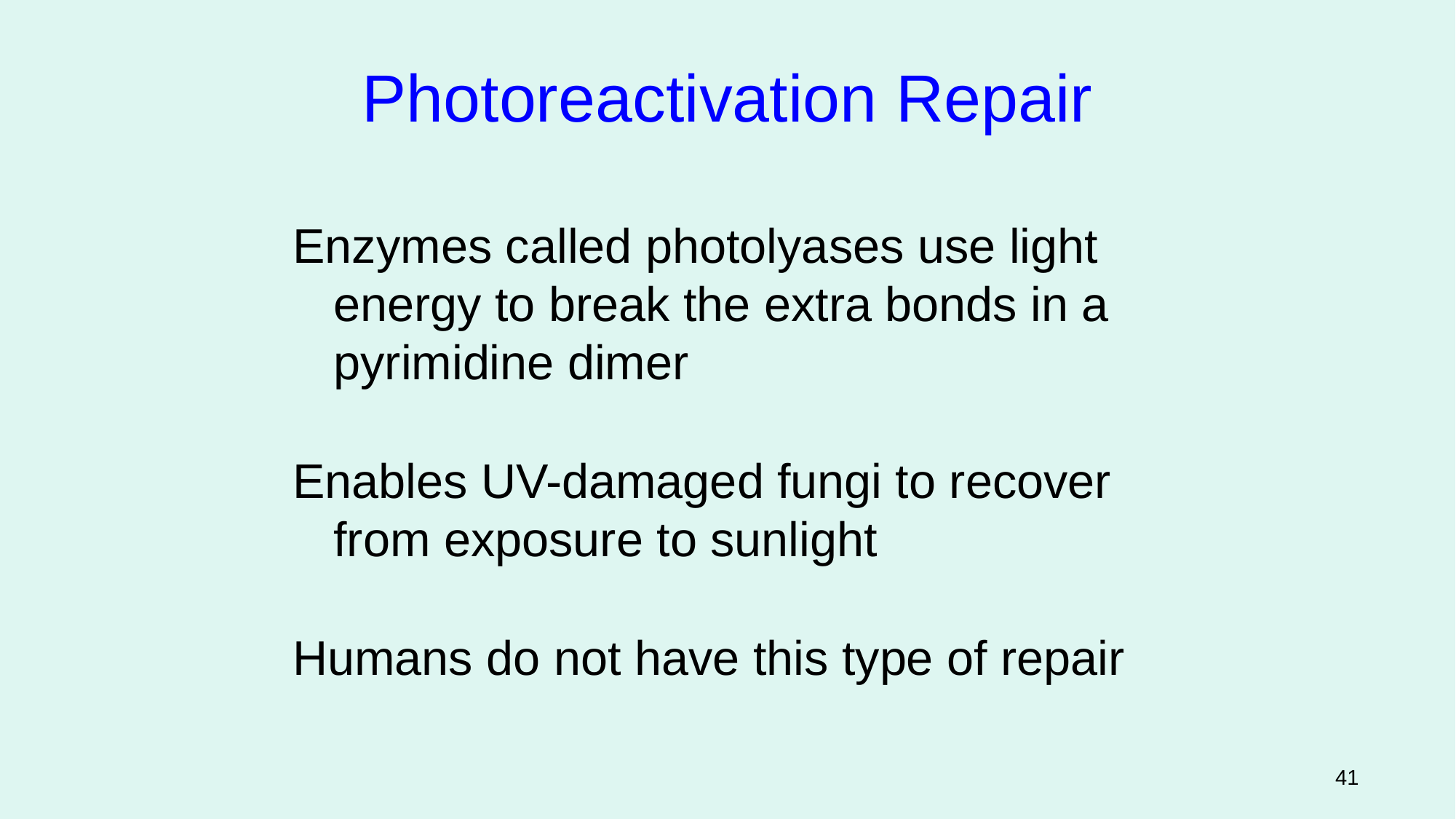

Photoreactivation Repair
Enzymes called photolyases use light energy to break the extra bonds in a pyrimidine dimer

Enables UV-damaged fungi to recover from exposure to sunlight

Humans do not have this type of repair
Figure 12.4